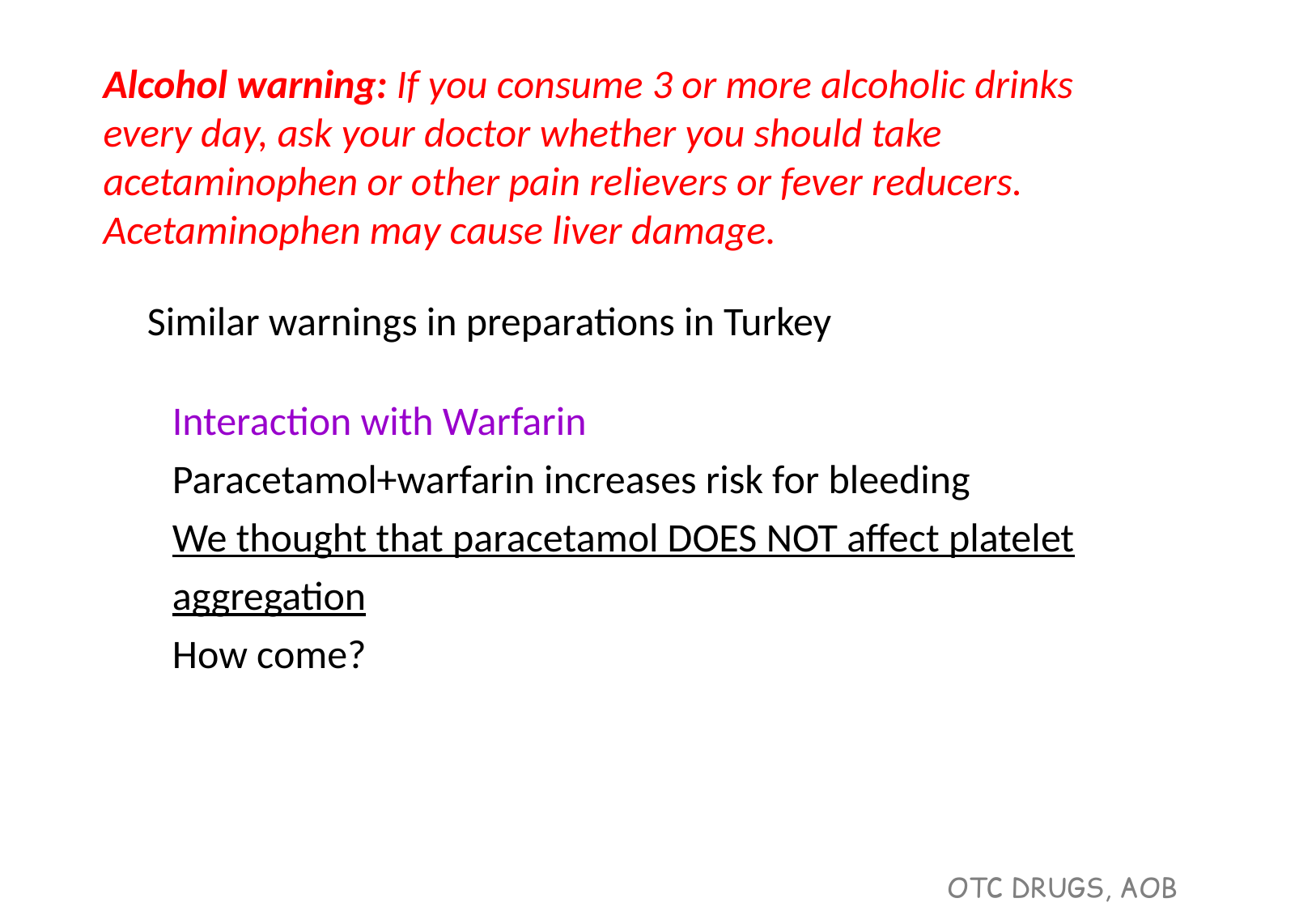

Alcohol warning: If you consume 3 or more alcoholic drinks every day, ask your doctor whether you should take acetaminophen or other pain relievers or fever reducers. Acetaminophen may cause liver damage.

Similar warnings in preparations in Turkey
Interaction with Warfarin
Paracetamol+warfarin increases risk for bleeding
We thought that paracetamol DOES NOT affect platelet aggregation
How come?

OTC DRUGS, AOB